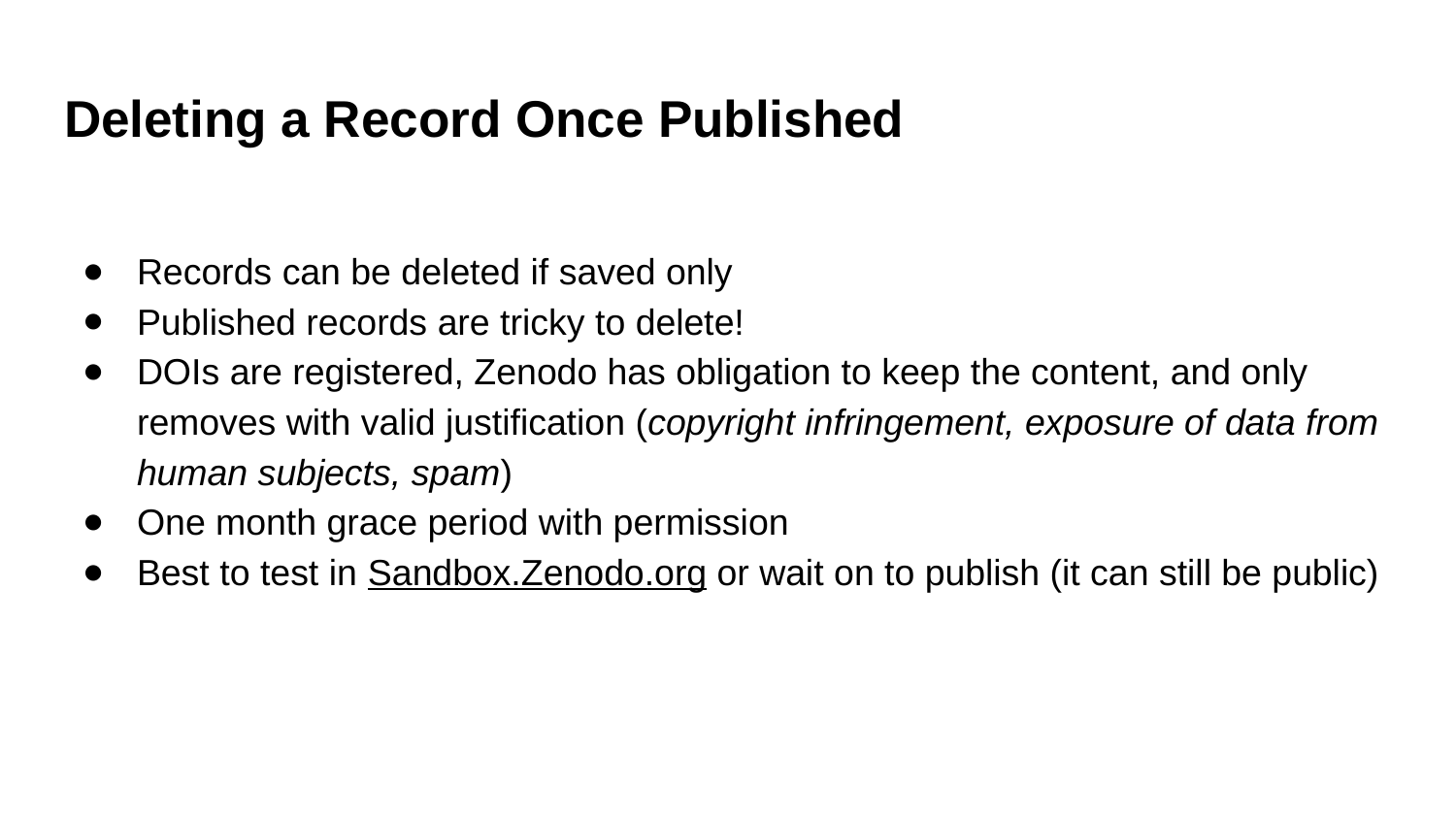

# Deleting a Record Once Published

Records can be deleted if saved only
Published records are tricky to delete!
DOIs are registered, Zenodo has obligation to keep the content, and only removes with valid justification (copyright infringement, exposure of data from human subjects, spam)
One month grace period with permission
Best to test in Sandbox.Zenodo.org or wait on to publish (it can still be public)